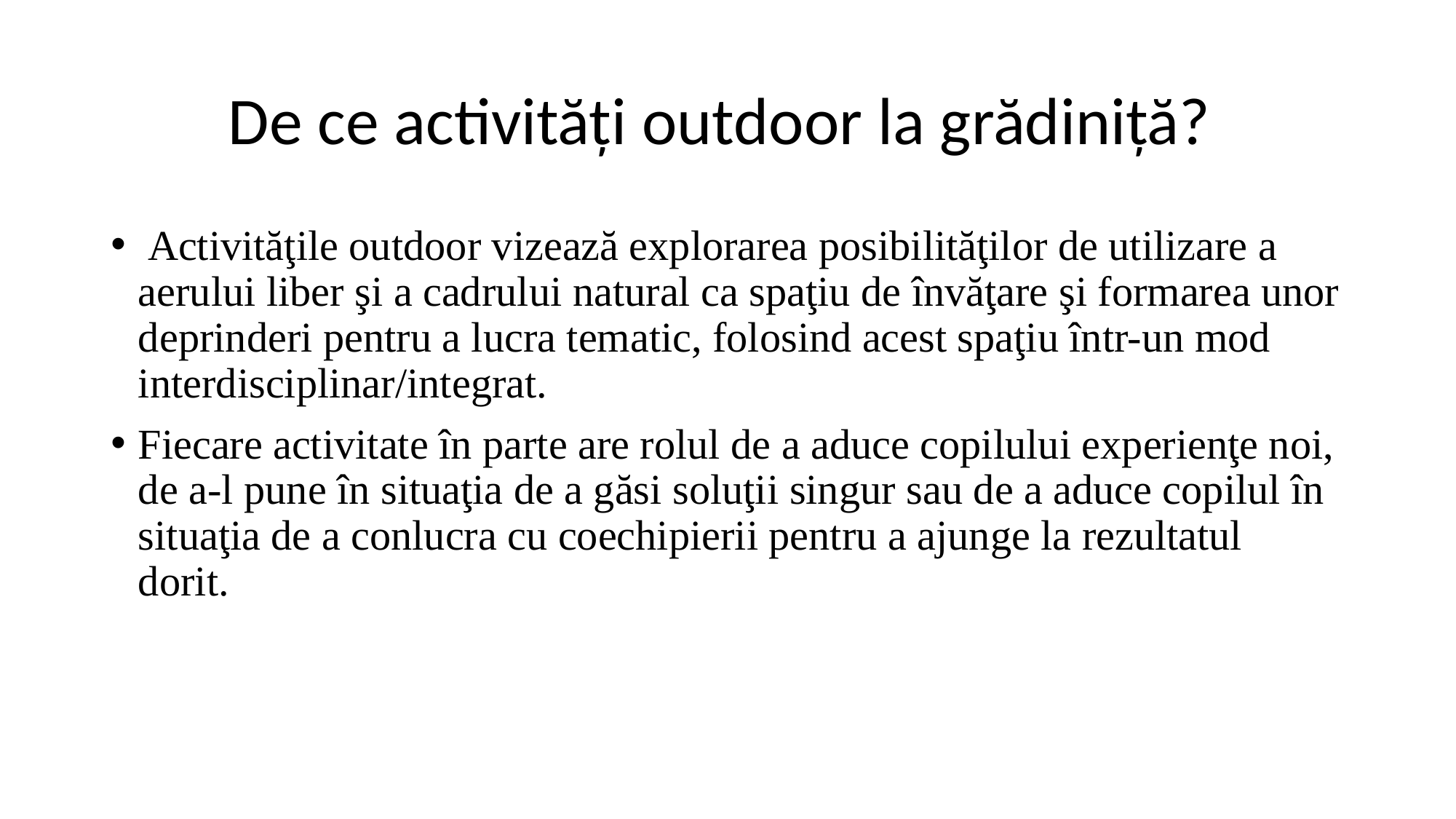

# De ce activități outdoor la grădiniță?
 Activităţile outdoor vizează explorarea posibilităţilor de utilizare a aerului liber şi a cadrului natural ca spaţiu de învăţare şi formarea unor deprinderi pentru a lucra tematic, folosind acest spaţiu într-un mod interdisciplinar/integrat.
Fiecare activitate în parte are rolul de a aduce copilului experienţe noi, de a-l pune în situaţia de a găsi soluţii singur sau de a aduce copilul în situaţia de a conlucra cu coechipierii pentru a ajunge la rezultatul dorit.